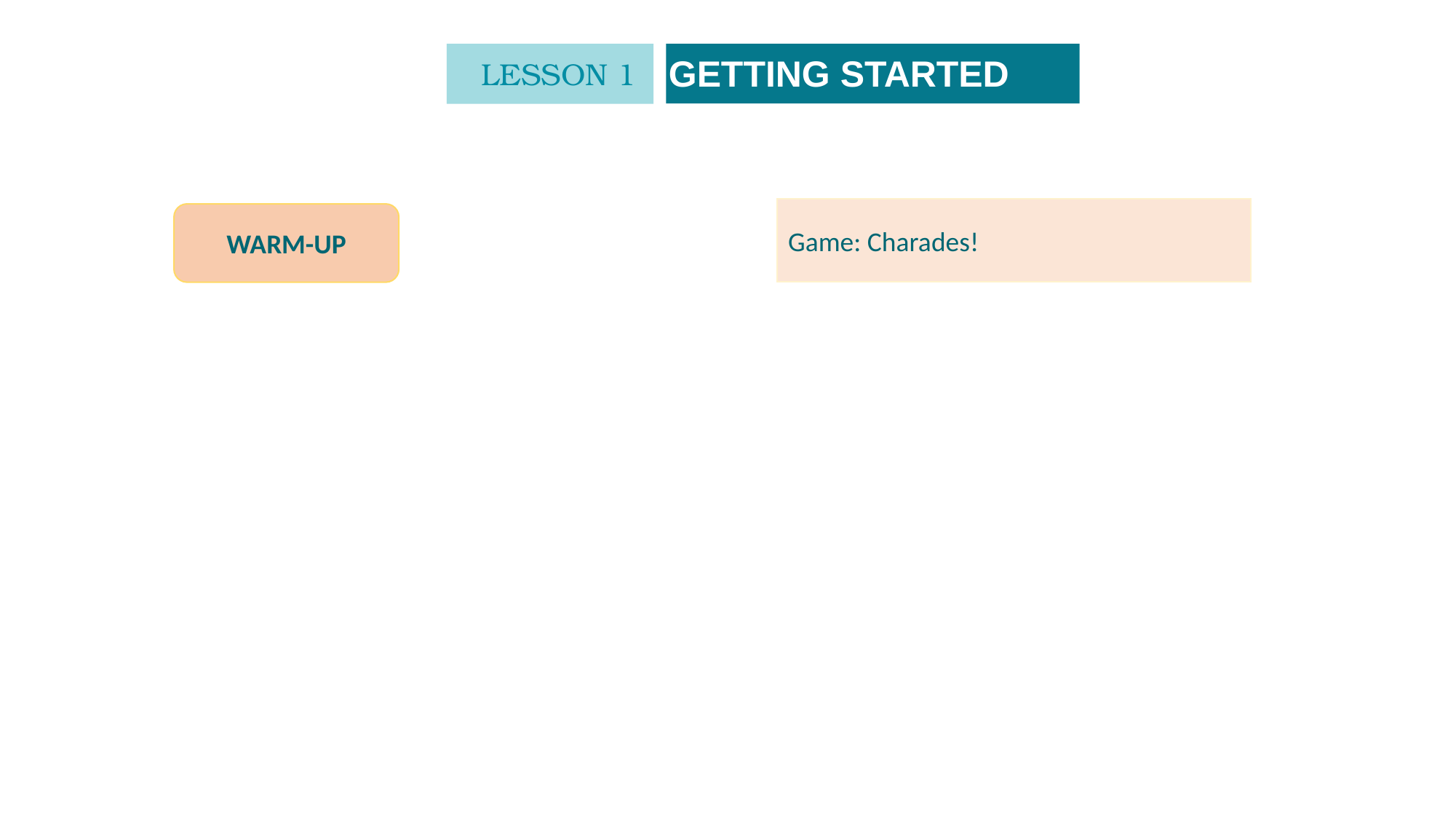

GETTING STARTED
LESSON 1
Unit
Game: Charades!
WARM-UP